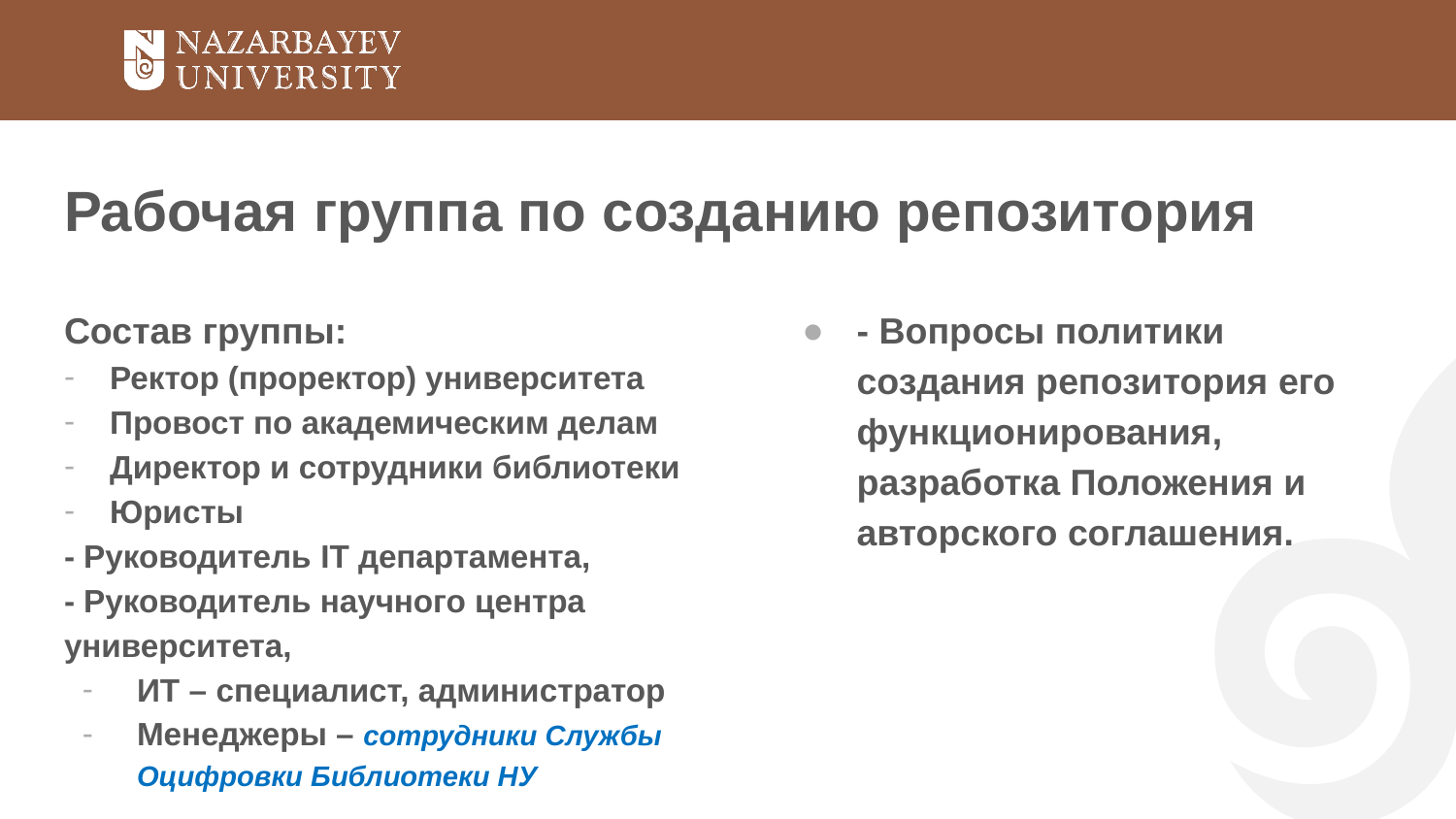

# Рабочая группа по созданию репозитория
- Вопросы политики создания репозитория его функционирования, разработка Положения и авторского соглашения.

Состав группы:
Ректор (проректор) университета
Провост по академическим делам
Директор и сотрудники библиотеки
Юристы
- Руководитель IT департамента,
- Руководитель научного центра университета,
ИТ – специалист, администратор
Менеджеры – сотрудники Службы Оцифровки Библиотеки НУ